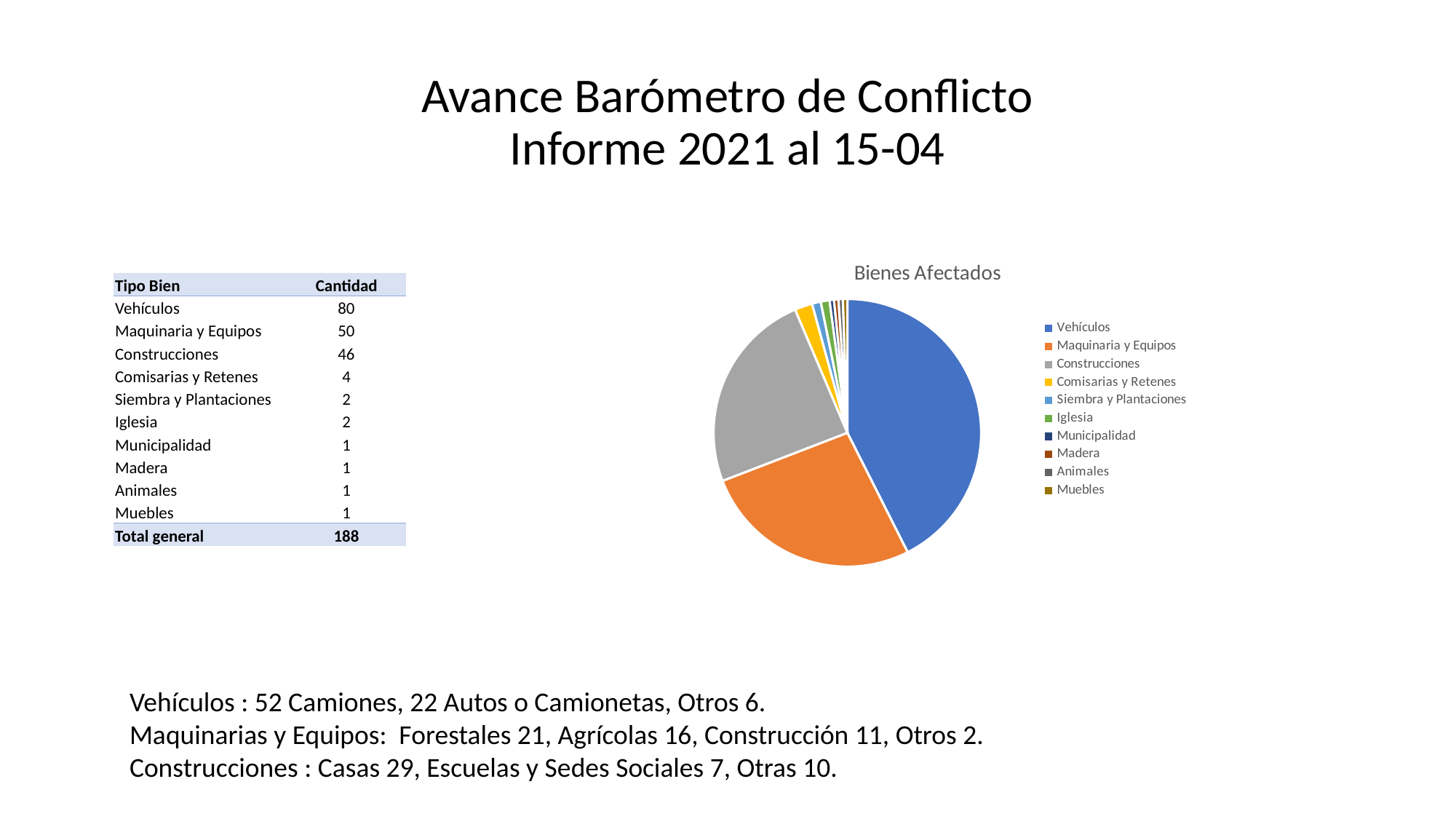

# Avance Barómetro de Conflicto Informe 2021 al 15-04

### Chart: Bienes Afectados

| Category | Total |
|---|---|
| Vehículos | 80.0 |
| Maquinaria y Equipos | 50.0 |
| Construcciones | 46.0 |
| Comisarias y Retenes | 4.0 |
| Siembra y Plantaciones | 2.0 |
| Iglesia | 2.0 |
| Municipalidad | 1.0 |
| Madera | 1.0 |
| Animales | 1.0 |
| Muebles | 1.0 |
| Tipo Bien | Cantidad |
| --- | --- |
| Vehículos | 80 |
| Maquinaria y Equipos | 50 |
| Construcciones | 46 |
| Comisarias y Retenes | 4 |
| Siembra y Plantaciones | 2 |
| Iglesia | 2 |
| Municipalidad | 1 |
| Madera | 1 |
| Animales | 1 |
| Muebles | 1 |
| Total general | 188 |
Vehículos : 52 Camiones, 22 Autos o Camionetas, Otros 6.
Maquinarias y Equipos:  Forestales 21, Agrícolas 16, Construcción 11, Otros 2.
Construcciones : Casas 29, Escuelas y Sedes Sociales 7, Otras 10.